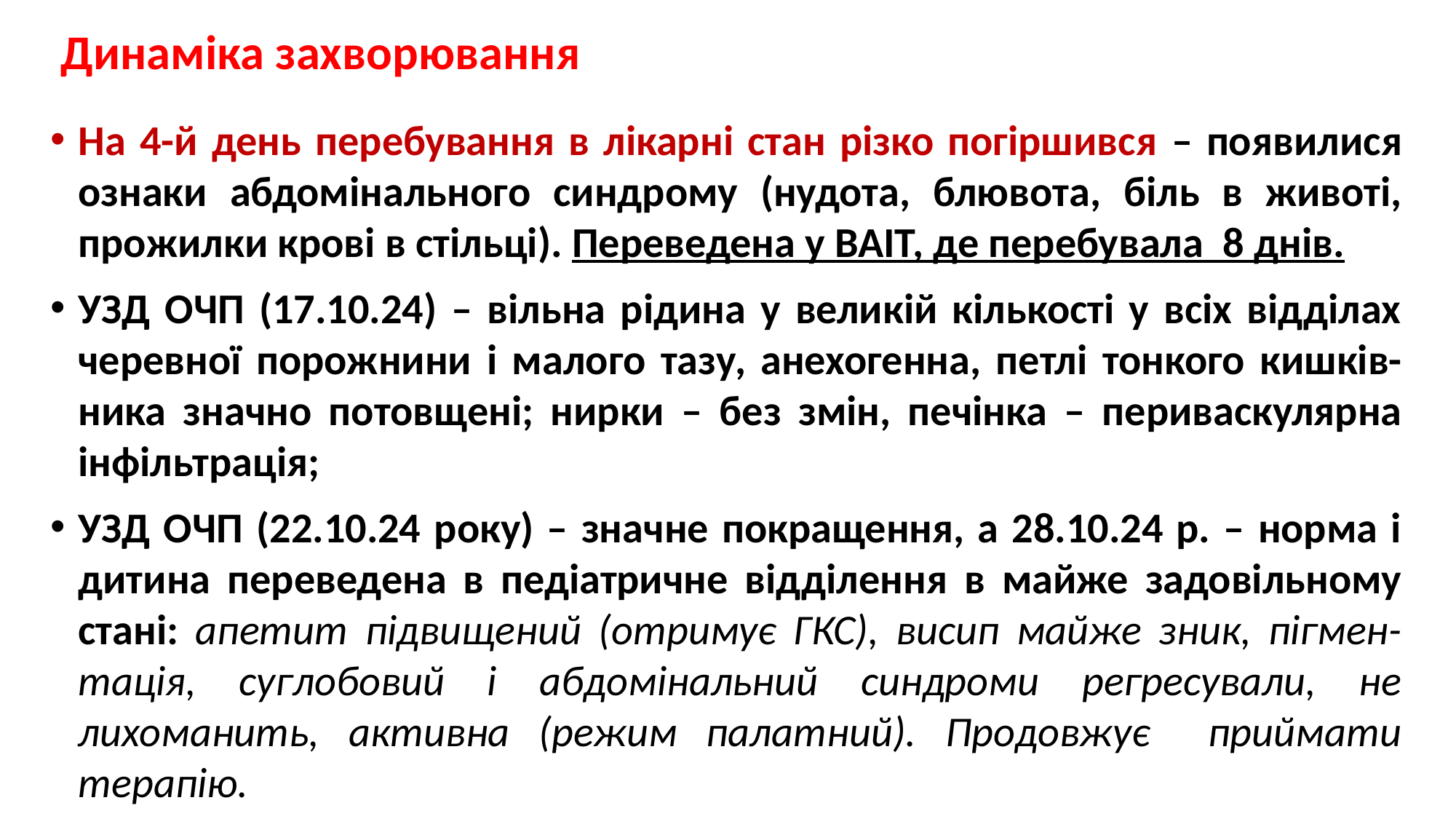

# Динаміка захворювання
На 4-й день перебування в лікарні стан різко погіршився – появилися ознаки абдомінального синдрому (нудота, блювота, біль в животі, прожилки крові в стільці). Переведена у ВАІТ, де перебувала  8 днів.
УЗД ОЧП (17.10.24) – вільна рідина у великій кількості у всіх відділах черевної порожнини і малого тазу, анехогенна, петлі тонкого кишків-ника значно потовщені; нирки – без змін, печінка – периваскулярна інфільтрація;
УЗД ОЧП (22.10.24 року) – значне покращення, а 28.10.24 р. – норма і дитина переведена в педіатричне відділення в майже задовільному стані: апетит підвищений (отримує ГКС), висип майже зник, пігмен-тація, суглобовий і абдомінальний синдроми регресували, не лихоманить, активна (режим палатний). Продовжує  приймати терапію.